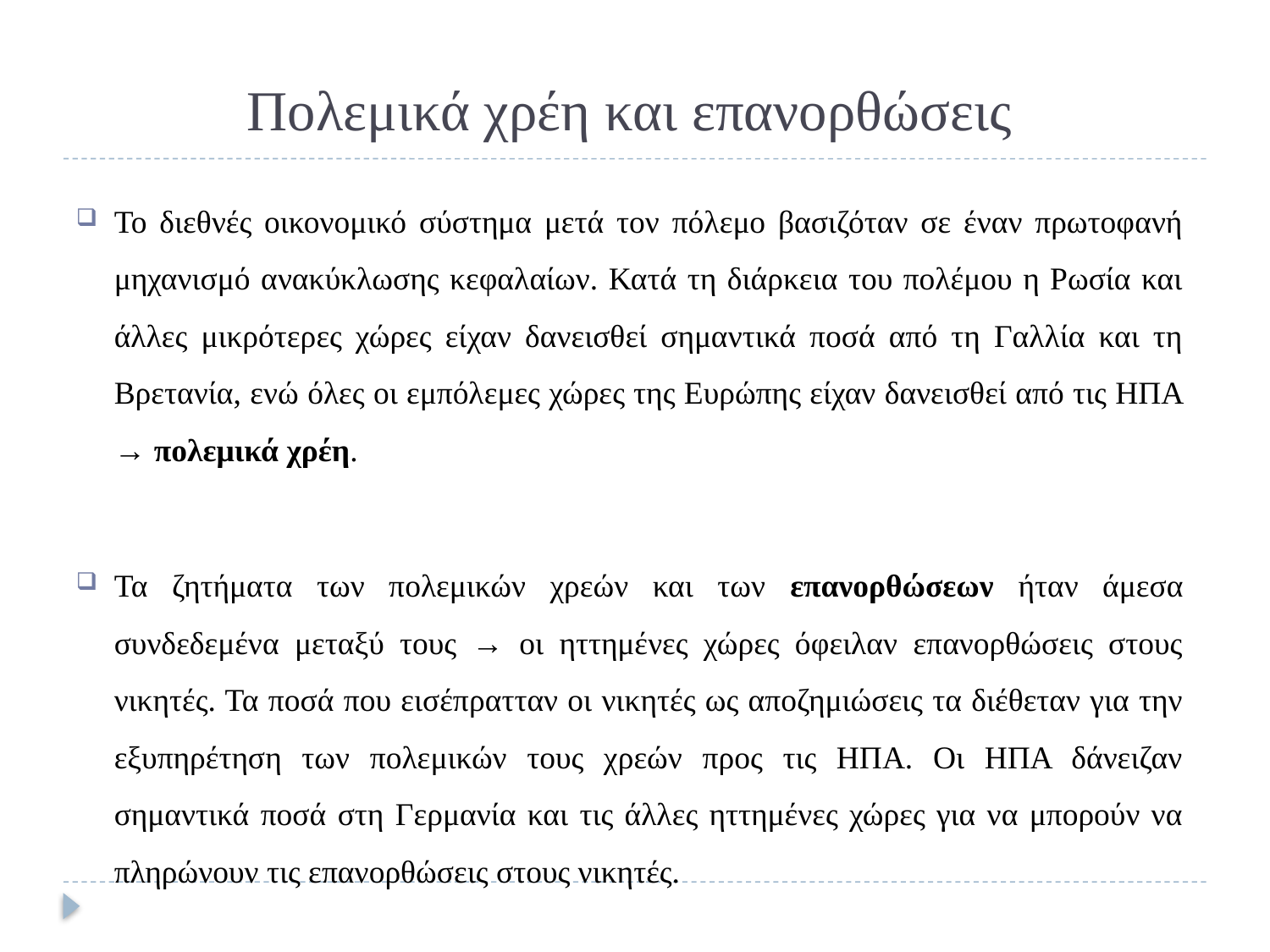

# Πολεμικά χρέη και επανορθώσεις
Το διεθνές οικονομικό σύστημα μετά τον πόλεμο βασιζόταν σε έναν πρωτοφανή μηχανισμό ανακύκλωσης κεφαλαίων. Κατά τη διάρκεια του πολέμου η Ρωσία και άλλες μικρότερες χώρες είχαν δανεισθεί σημαντικά ποσά από τη Γαλλία και τη Βρετανία, ενώ όλες οι εμπόλεμες χώρες της Ευρώπης είχαν δανεισθεί από τις ΗΠΑ → πολεμικά χρέη.

Τα ζητήματα των πολεμικών χρεών και των επανορθώσεων ήταν άμεσα συνδεδεμένα μεταξύ τους → οι ηττημένες χώρες όφειλαν επανορθώσεις στους νικητές. Τα ποσά που εισέπρατταν οι νικητές ως αποζημιώσεις τα διέθεταν για την εξυπηρέτηση των πολεμικών τους χρεών προς τις ΗΠΑ. Οι ΗΠΑ δάνειζαν σημαντικά ποσά στη Γερμανία και τις άλλες ηττημένες χώρες για να μπορούν να πληρώνουν τις επανορθώσεις στους νικητές.